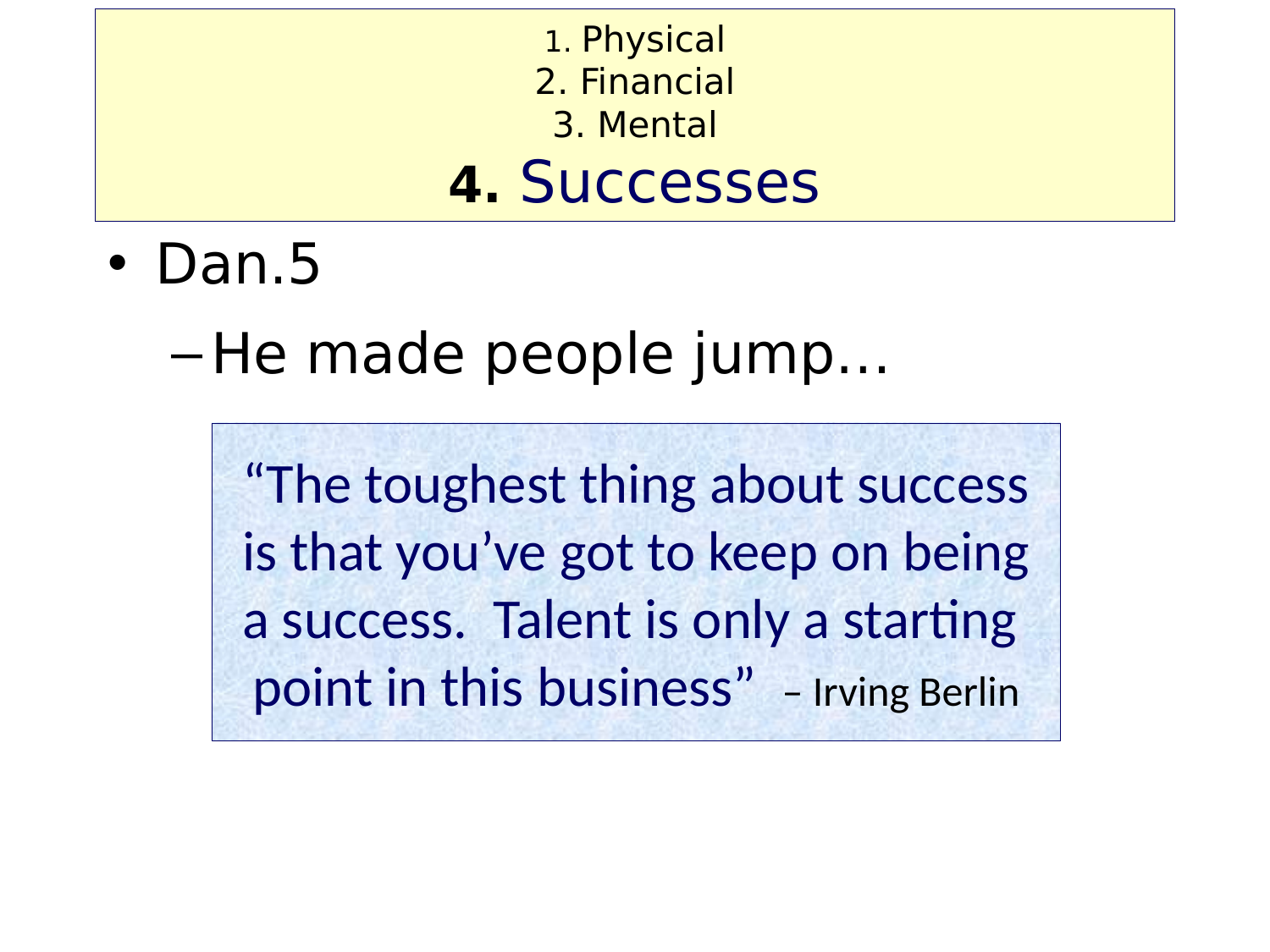

# 1. Physical 2. Financial 3. Mental 4. Successes
Dan.5
He made people jump…

“The toughest thing about success
is that you’ve got to keep on being
a success.  Talent is only a starting
point in this business”  – Irving Berlin